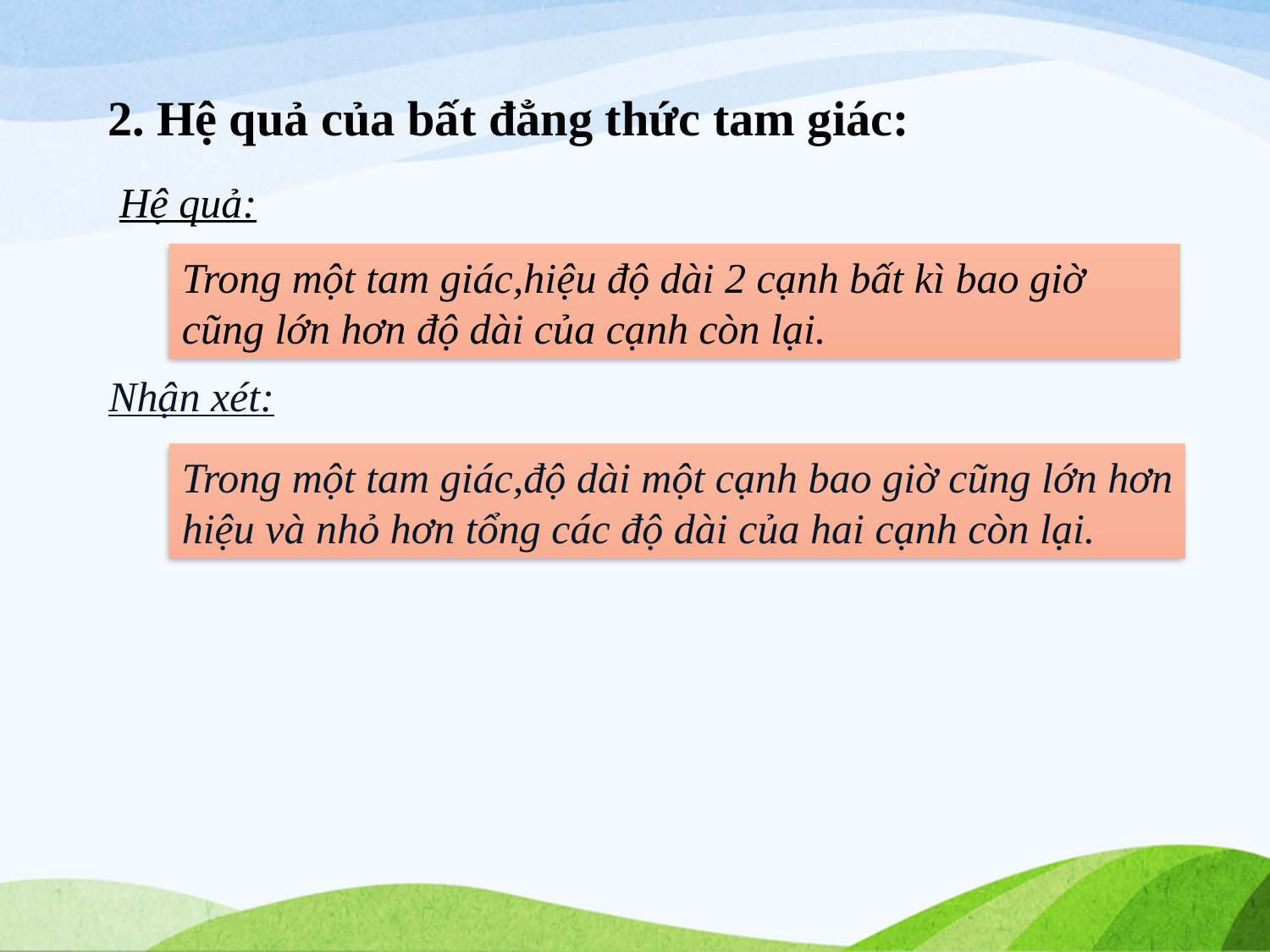

2. Hệ quả của bất đẳng thức tam giác:
Hệ quả:
Trong một tam giác,hiệu độ dài 2 cạnh bất kì bao giờ cũng lớn hơn độ dài của cạnh còn lại.
Nhận xét:
Trong một tam giác,độ dài một cạnh bao giờ cũng lớn hơn hiệu và nhỏ hơn tổng các độ dài của hai cạnh còn lại.